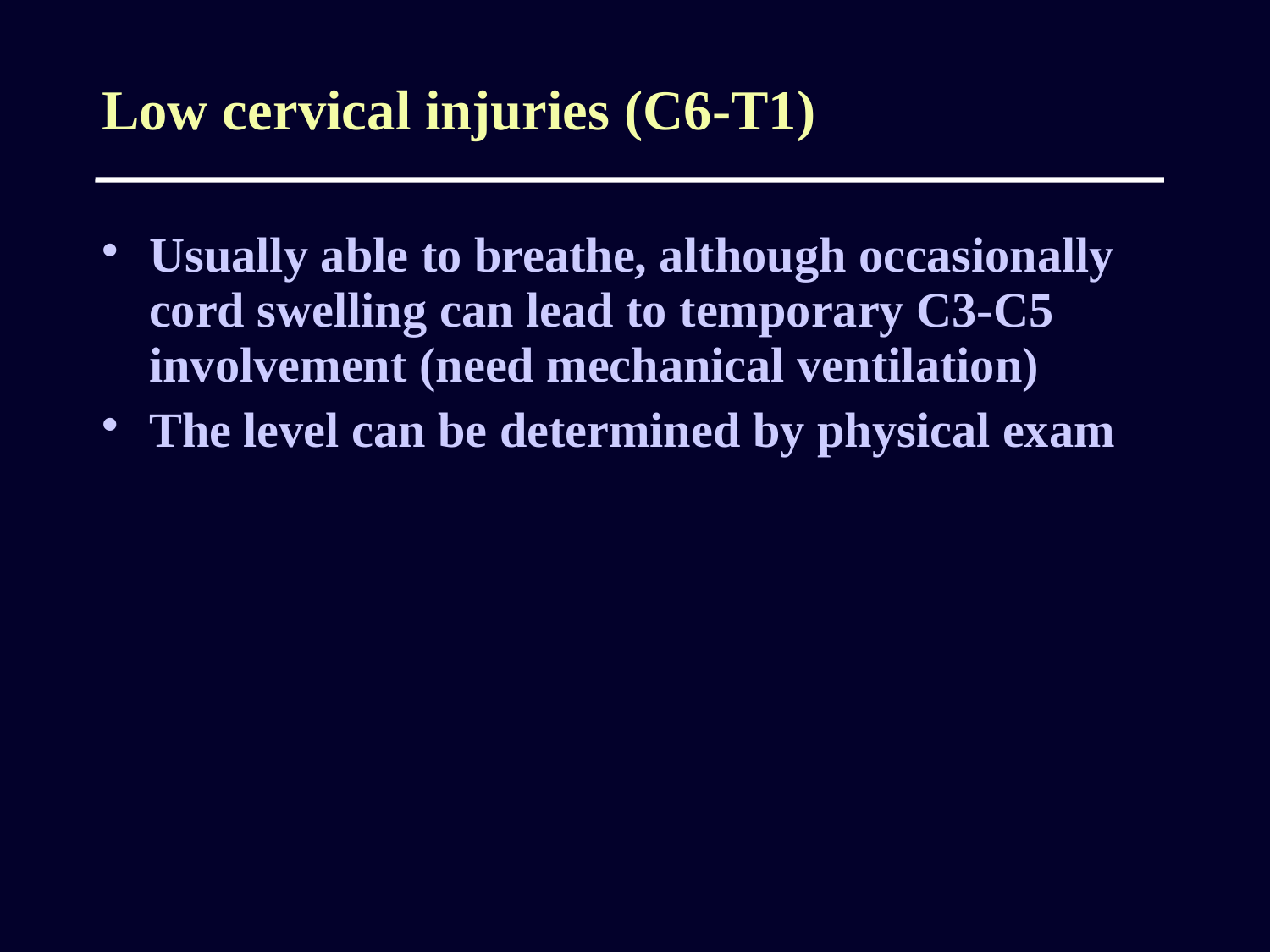

Low cervical injuries (C6-T1)

Usually able to breathe, although occasionally cord swelling can lead to temporary C3-C5 involvement (need mechanical ventilation)
The level can be determined by physical exam